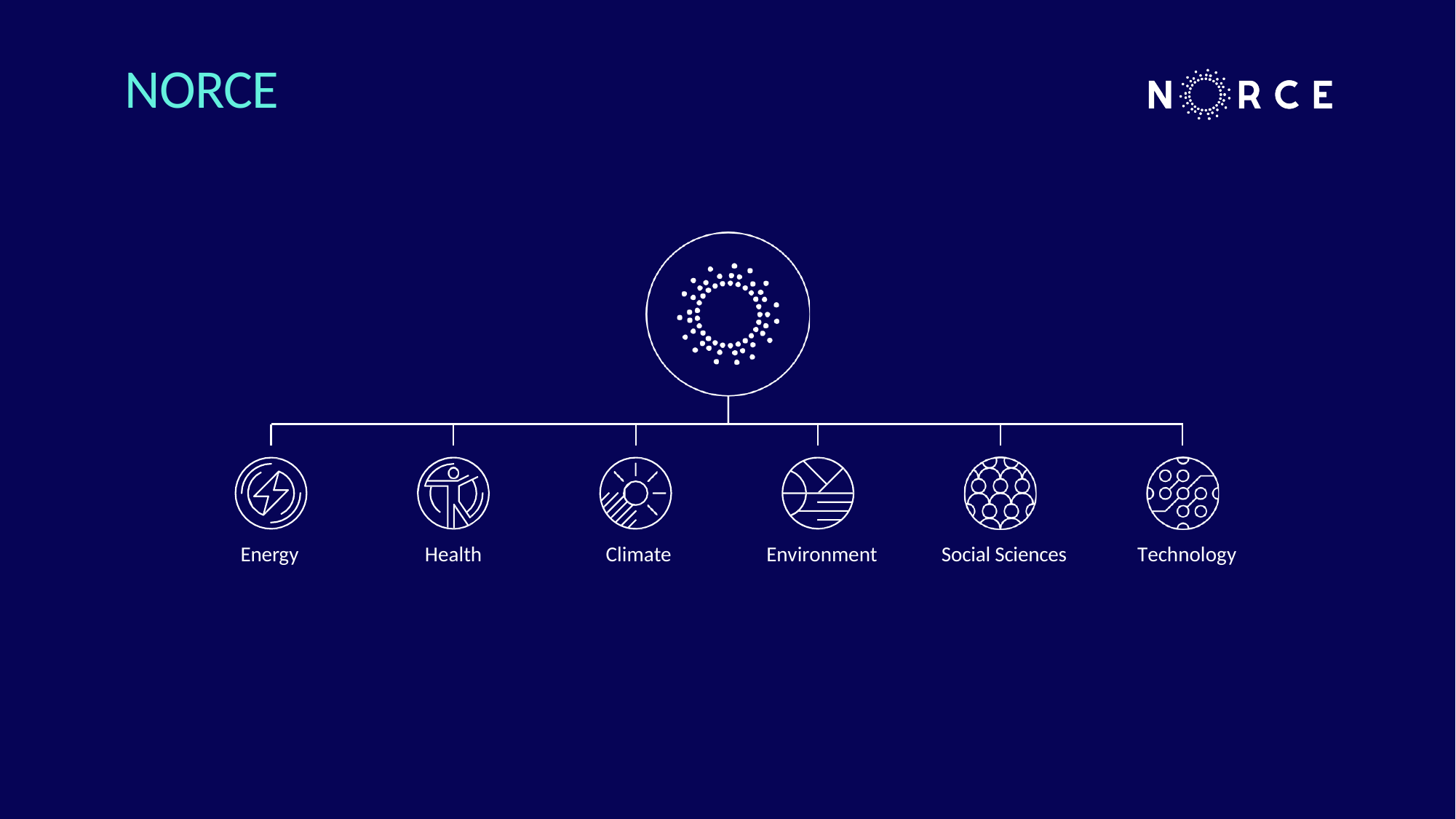

NORCE

Energy
Health
Climate
Environment
Social Sciences
Technology